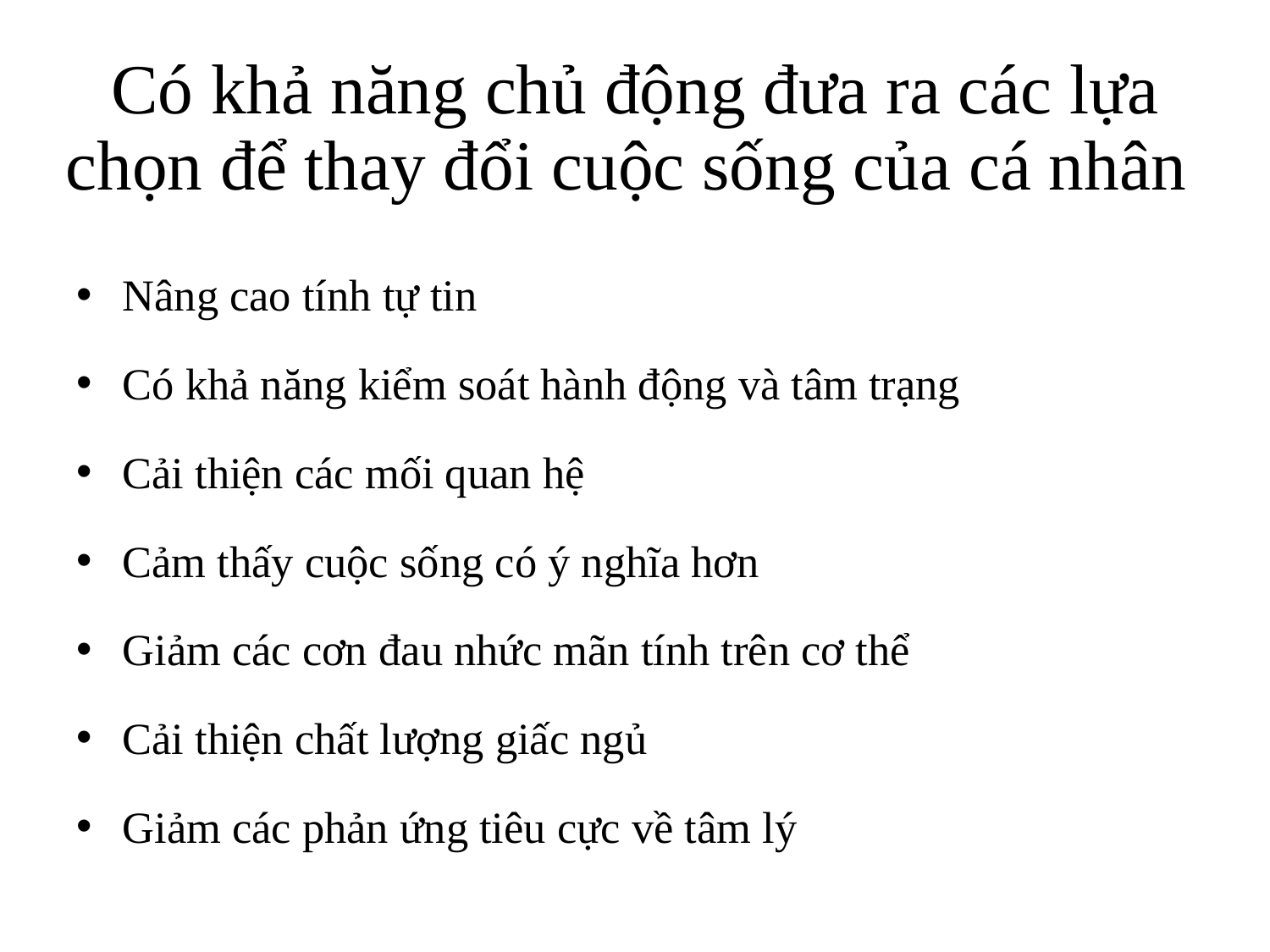

# Có khả năng chủ động đưa ra các lựa chọn để thay đổi cuộc sống của cá nhân
Nâng cao tính tự tin
Có khả năng kiểm soát hành động và tâm trạng
Cải thiện các mối quan hệ
Cảm thấy cuộc sống có ý nghĩa hơn
Giảm các cơn đau nhức mãn tính trên cơ thể
Cải thiện chất lượng giấc ngủ
Giảm các phản ứng tiêu cực về tâm lý